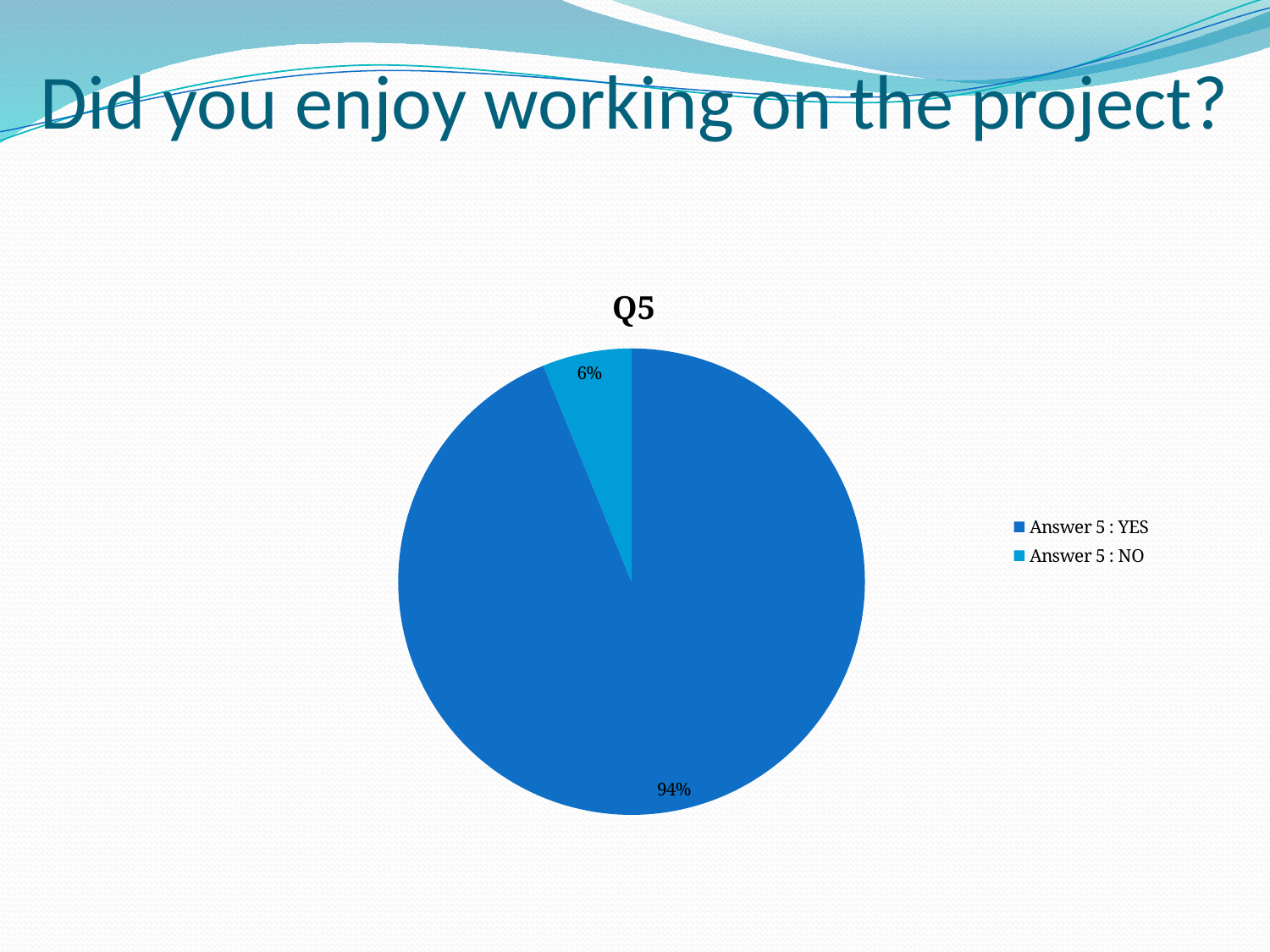

# Did you enjoy working on the project?

### Chart:

| Category | Q5 |
|---|---|
| Answer 5 : YES | 76.0 |
| Answer 5 : NO | 5.0 |